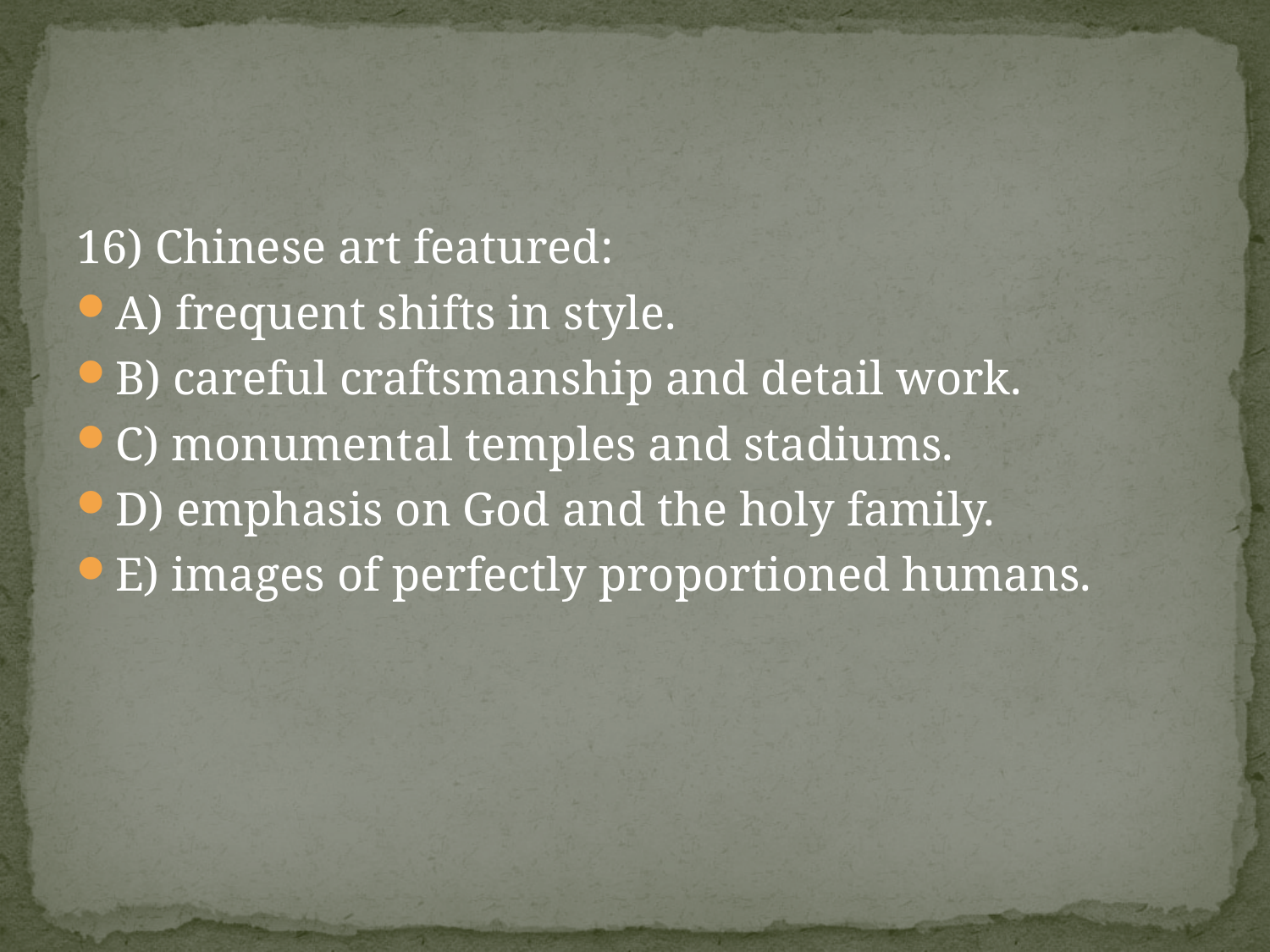

#
16) Chinese art featured:
A) frequent shifts in style.
B) careful craftsmanship and detail work.
C) monumental temples and stadiums.
D) emphasis on God and the holy family.
E) images of perfectly proportioned humans.